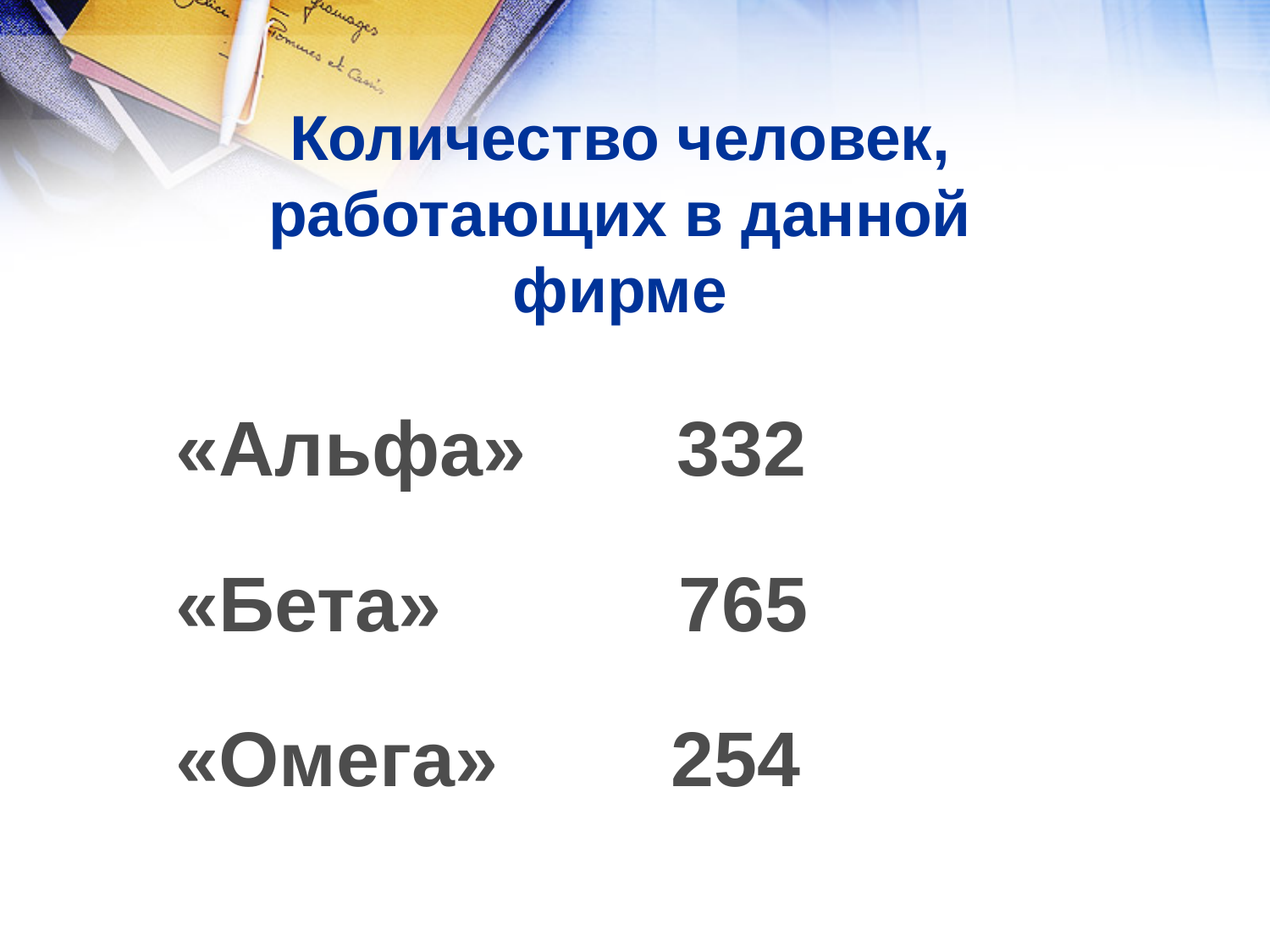

# Количество человек, работающих в данной фирме
«Альфа»       332
«Бета»           765
«Омега»        254